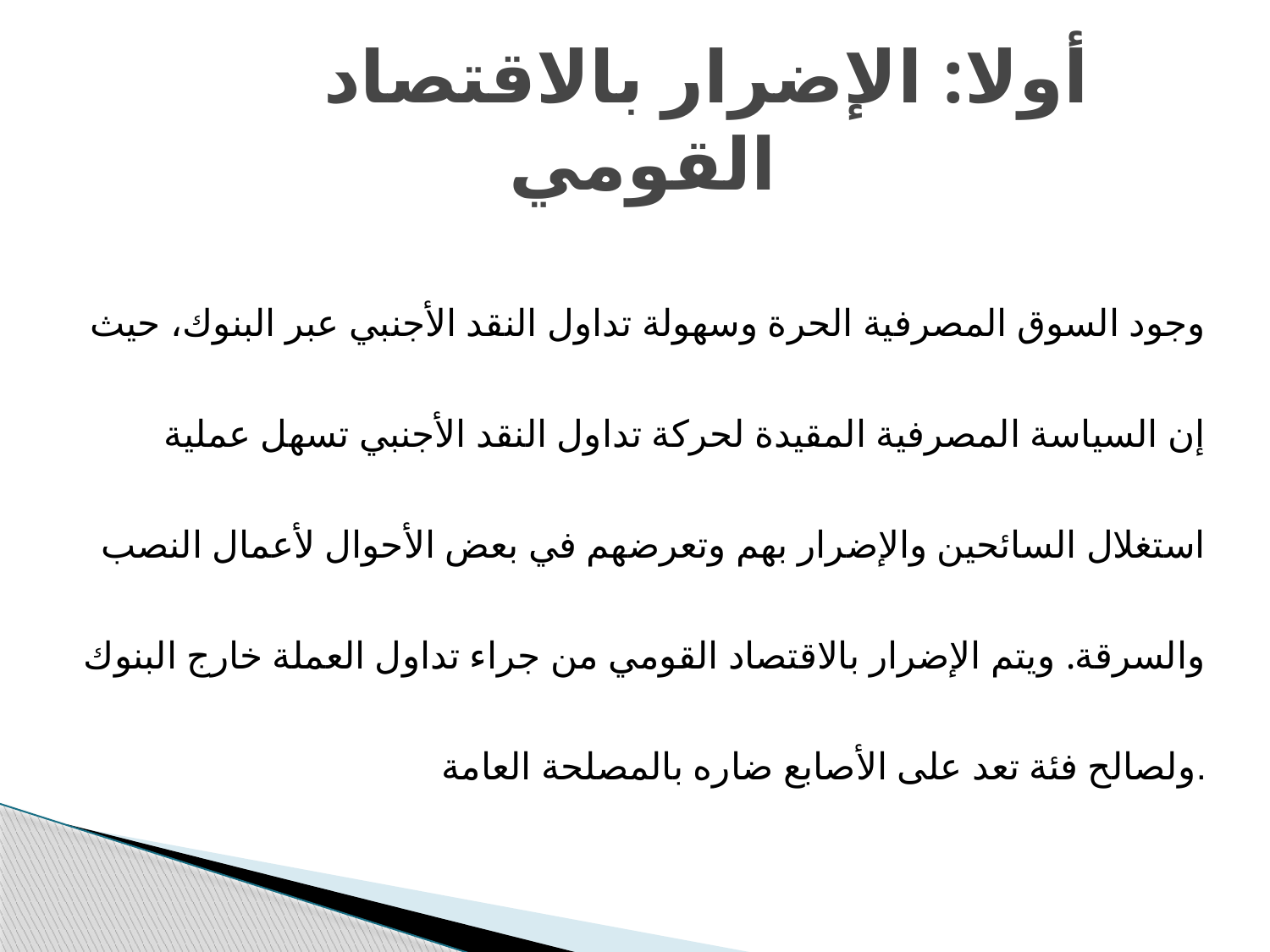

# أولا: الإضرار بالاقتصاد القومي
وجود السوق المصرفیة الحرة وسھولة تداول النقد الأجنبي عبر البنوك، حیث إن السیاسة المصرفیة المقیدة لحركة تداول النقد الأجنبي تسھل عملیة استغلال السائحین والإضرار بھم وتعرضھم في بعض الأحوال لأعمال النصب والسرقة. ویتم الإضرار بالاقتصاد القومي من جراء تداول العملة خارج البنوك ولصالح فئة تعد على الأصابع ضاره بالمصلحة العامة.